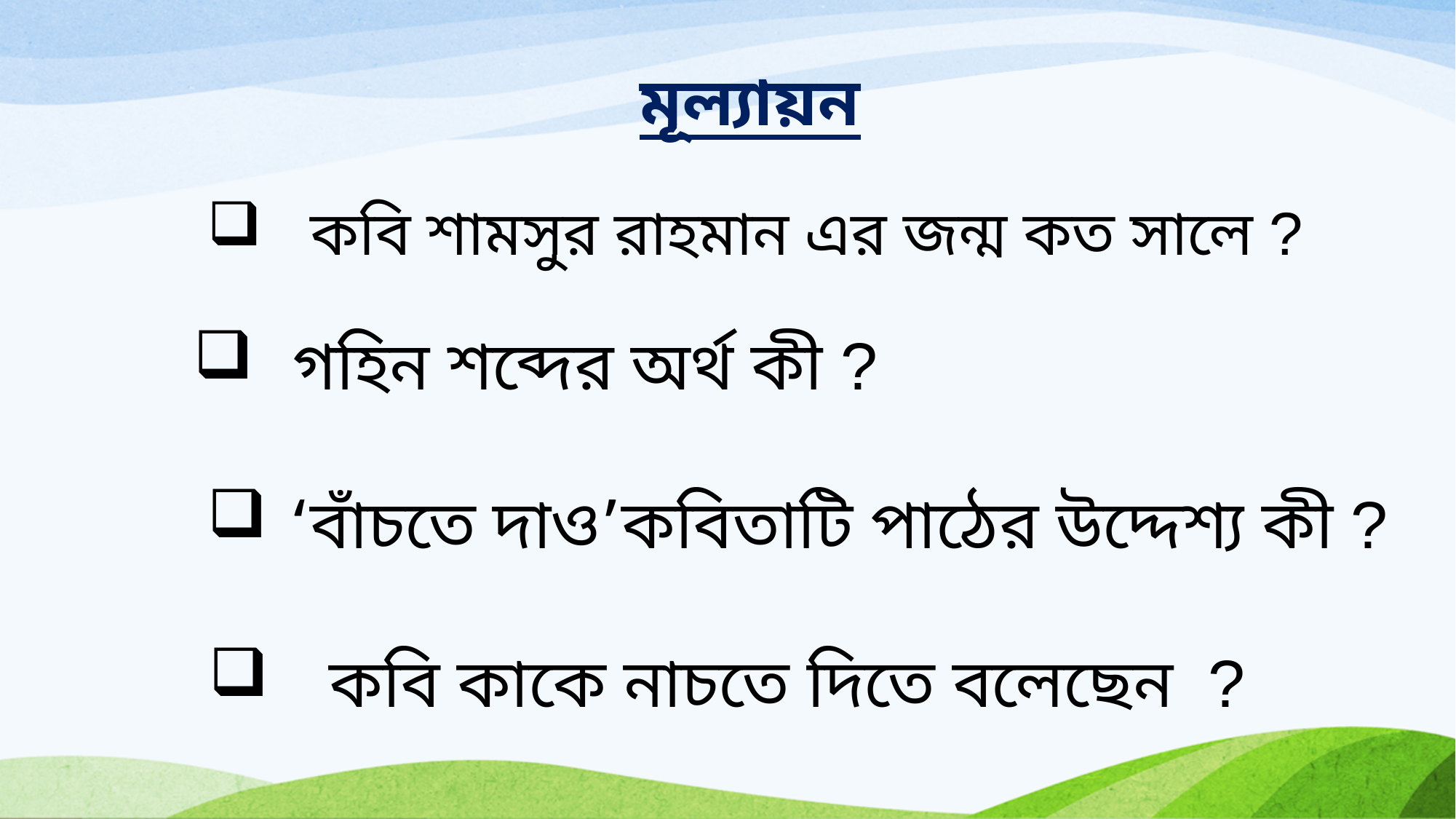

মূল্যায়ন
কবি শামসুর রাহমান এর জন্ম কত সালে ?
 গহিন শব্দের অর্থ কী ?
‘বাঁচতে দাও’কবিতাটি পাঠের উদ্দেশ্য কী ?
 কবি কাকে নাচতে দিতে বলেছেন  ?